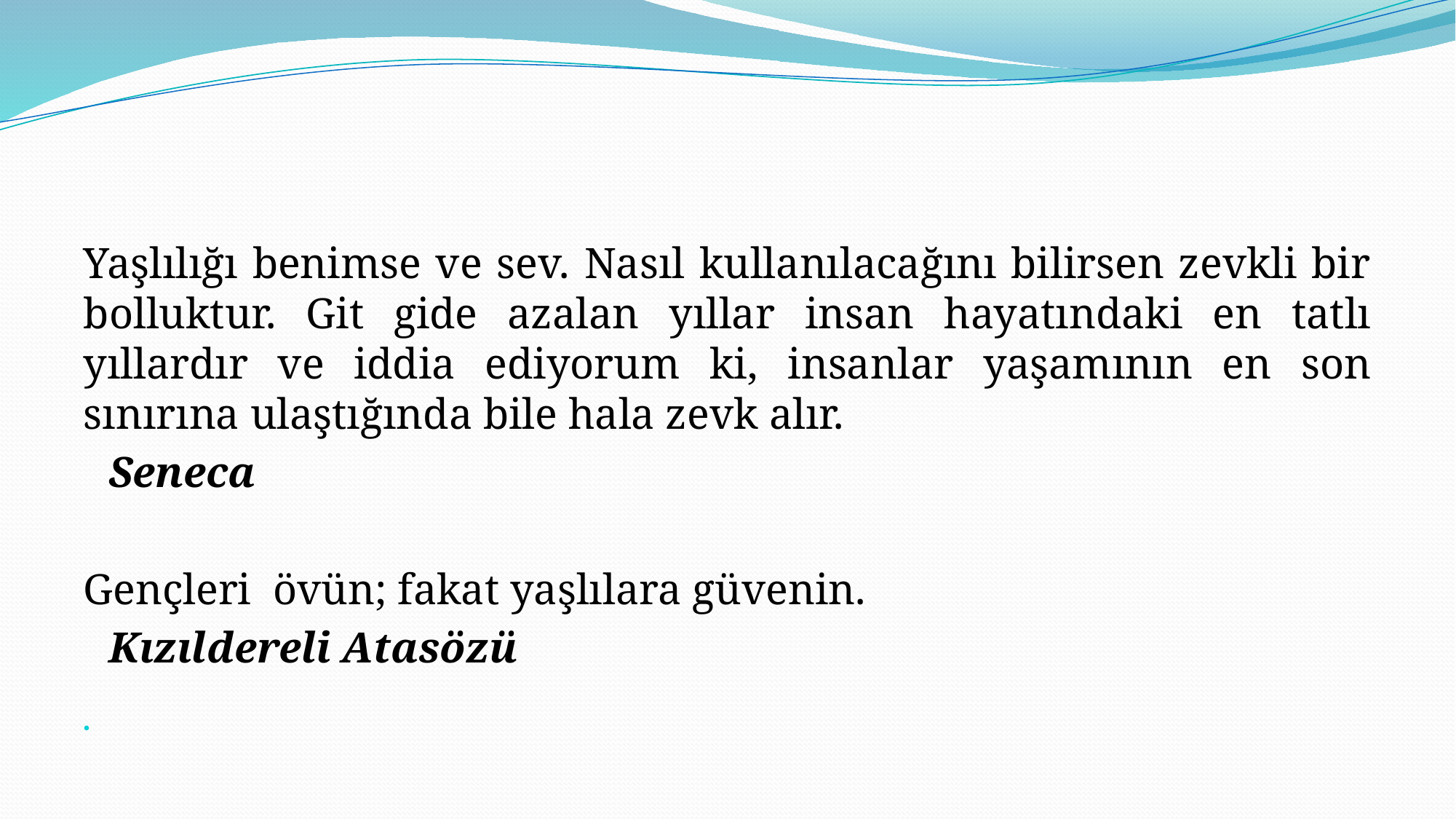

#
Yaşlılığı benimse ve sev. Nasıl kullanılacağını bilirsen zevkli bir bolluktur. Git gide azalan yıllar insan hayatındaki en tatlı yıllardır ve iddia ediyorum ki, insanlar yaşamının en son sınırına ulaştığında bile hala zevk alır.
							Seneca

Gençleri  övün; fakat yaşlılara güvenin.
							Kızıldereli Atasözü